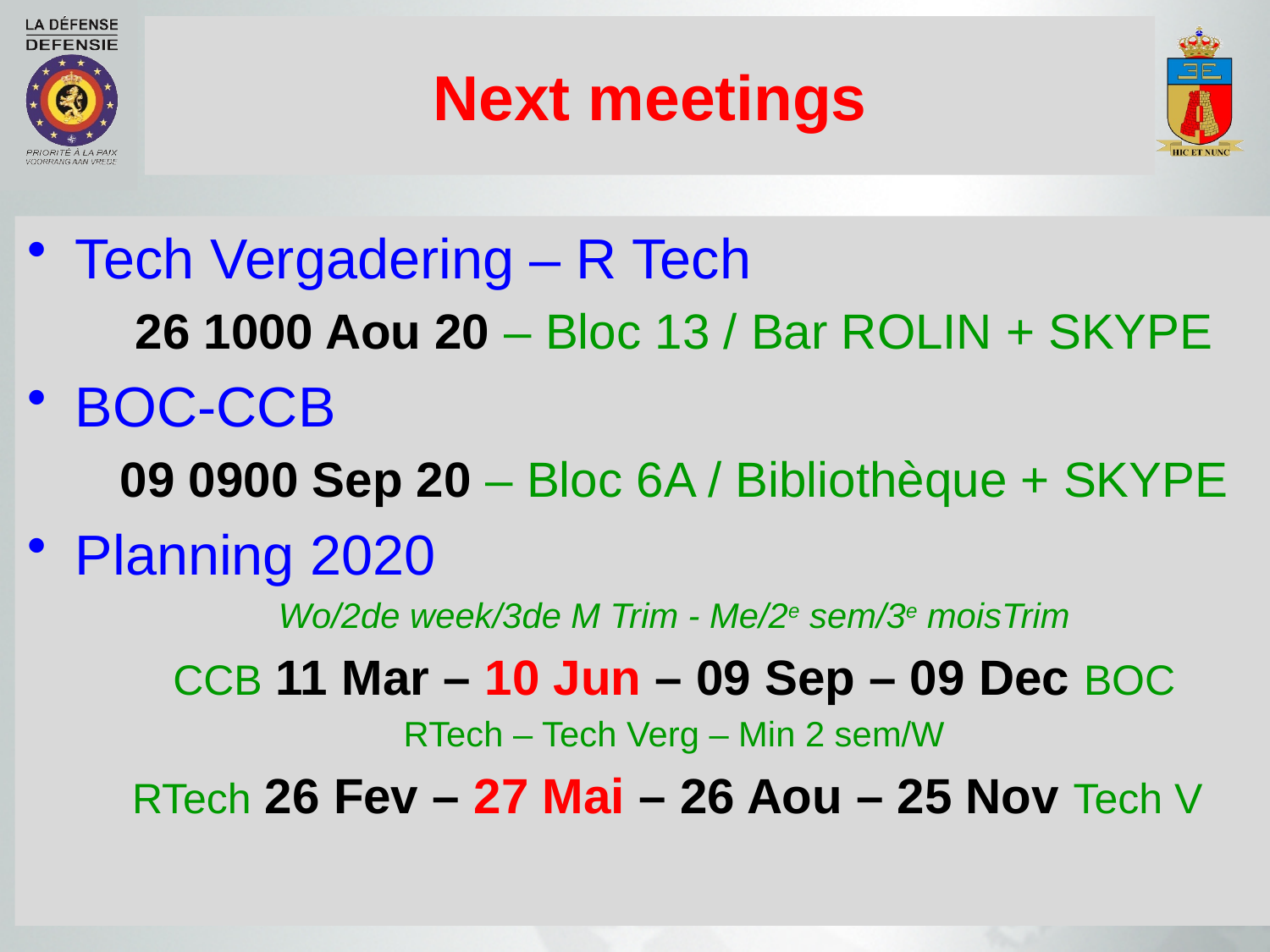

# Next meetings
Tech Vergadering – R Tech
26 1000 Aou 20 – Bloc 13 / Bar ROLIN + SKYPE
BOC-CCB
09 0900 Sep 20 – Bloc 6A / Bibliothèque + SKYPE
Planning 2020
Wo/2de week/3de M Trim - Me/2e sem/3e moisTrim
CCB 11 Mar – 10 Jun – 09 Sep – 09 Dec BOC
RTech – Tech Verg – Min 2 sem/W
RTech 26 Fev – 27 Mai – 26 Aou – 25 Nov Tech V